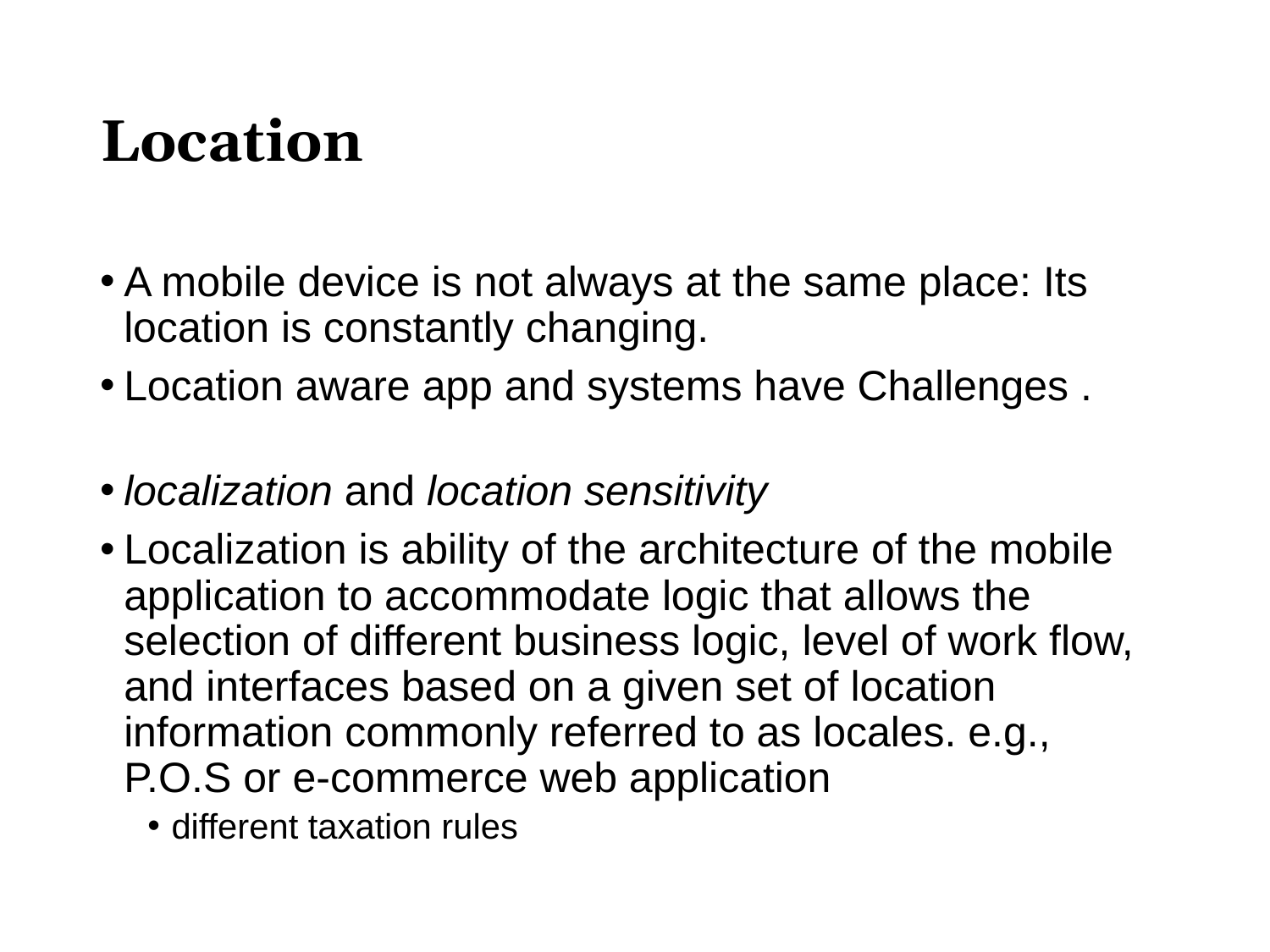

# Location
A mobile device is not always at the same place: Its location is constantly changing.
Location aware app and systems have Challenges .
localization and location sensitivity
Localization is ability of the architecture of the mobile application to accommodate logic that allows the selection of different business logic, level of work flow, and interfaces based on a given set of location information commonly referred to as locales. e.g., P.O.S or e-commerce web application
different taxation rules